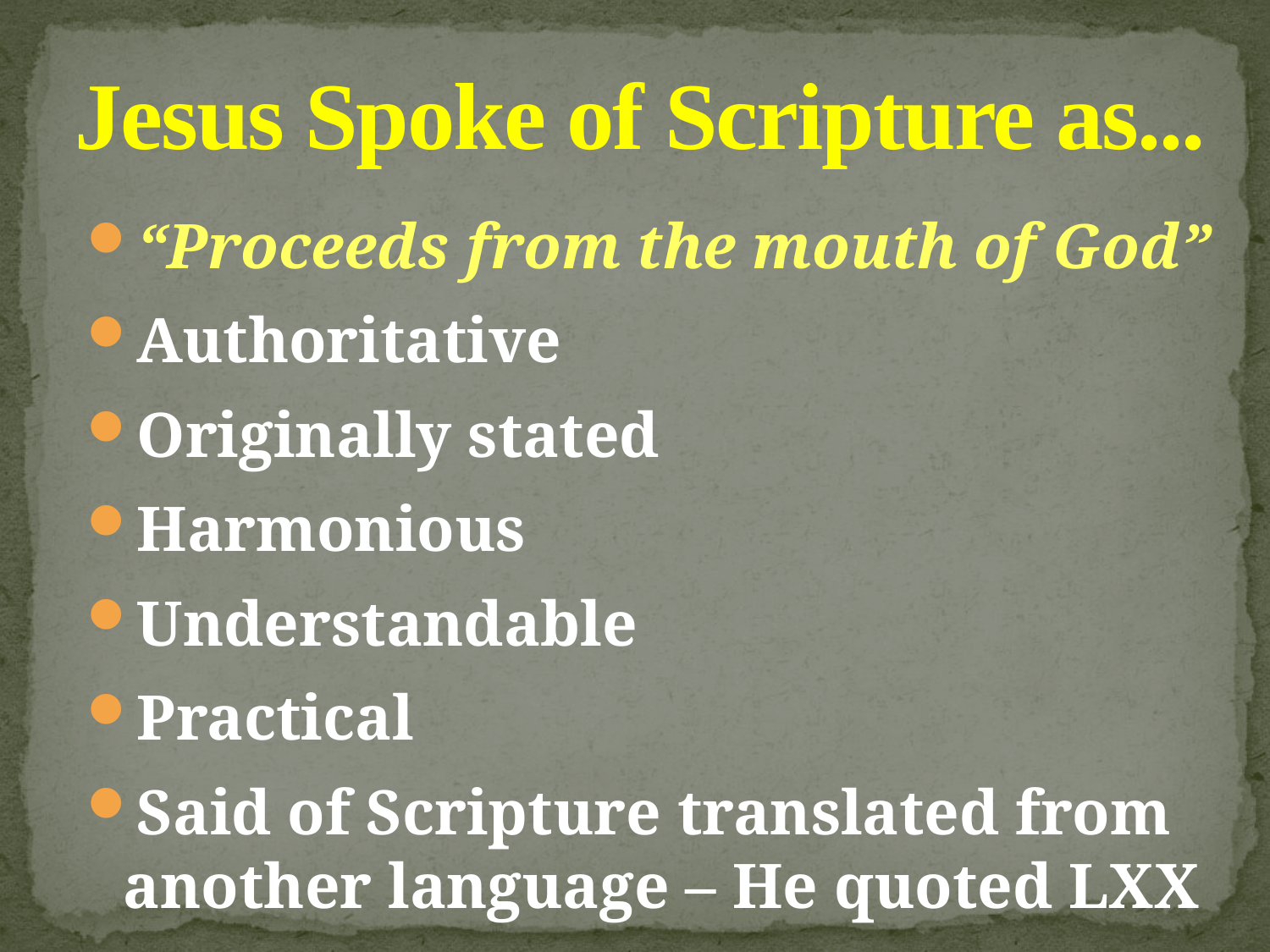

# Jesus Spoke of Scripture as...
“Proceeds from the mouth of God”
Authoritative
Originally stated
Harmonious
Understandable
Practical
Said of Scripture translated from another language – He quoted LXX